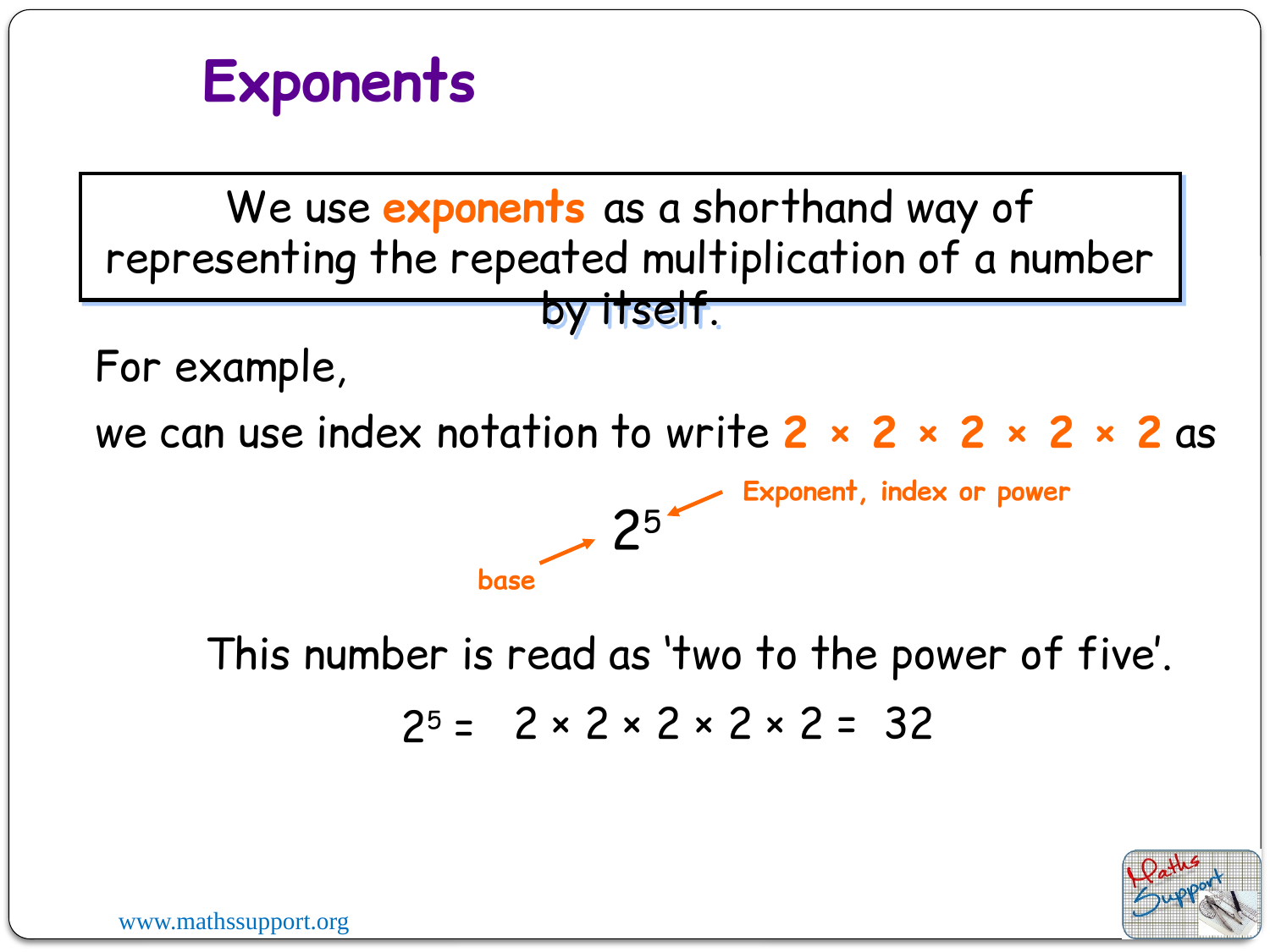

Exponents
We use exponents as a shorthand way of representing the repeated multiplication of a number by itself.
For example,
we can use index notation to write 2 × 2 × 2 × 2 × 2 as
Exponent, index or power
25

base
This number is read as ‘two to the power of five’.
2 × 2 × 2 × 2 × 2 =
32
25 =